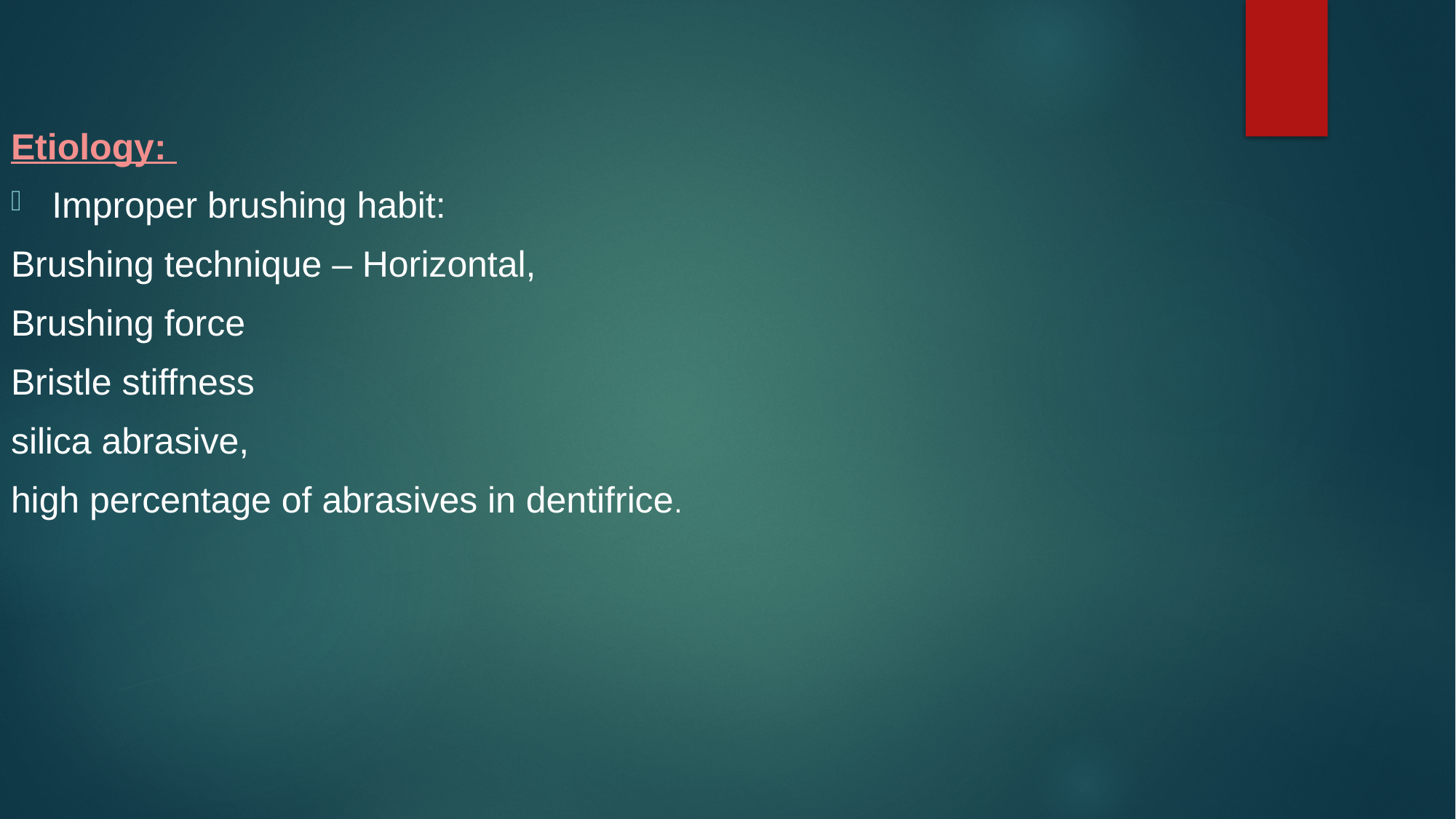

Etiology:
Improper brushing habit:
Brushing technique – Horizontal,
Brushing force
Bristle stiffness
silica abrasive,
high percentage of abrasives in dentifrice.